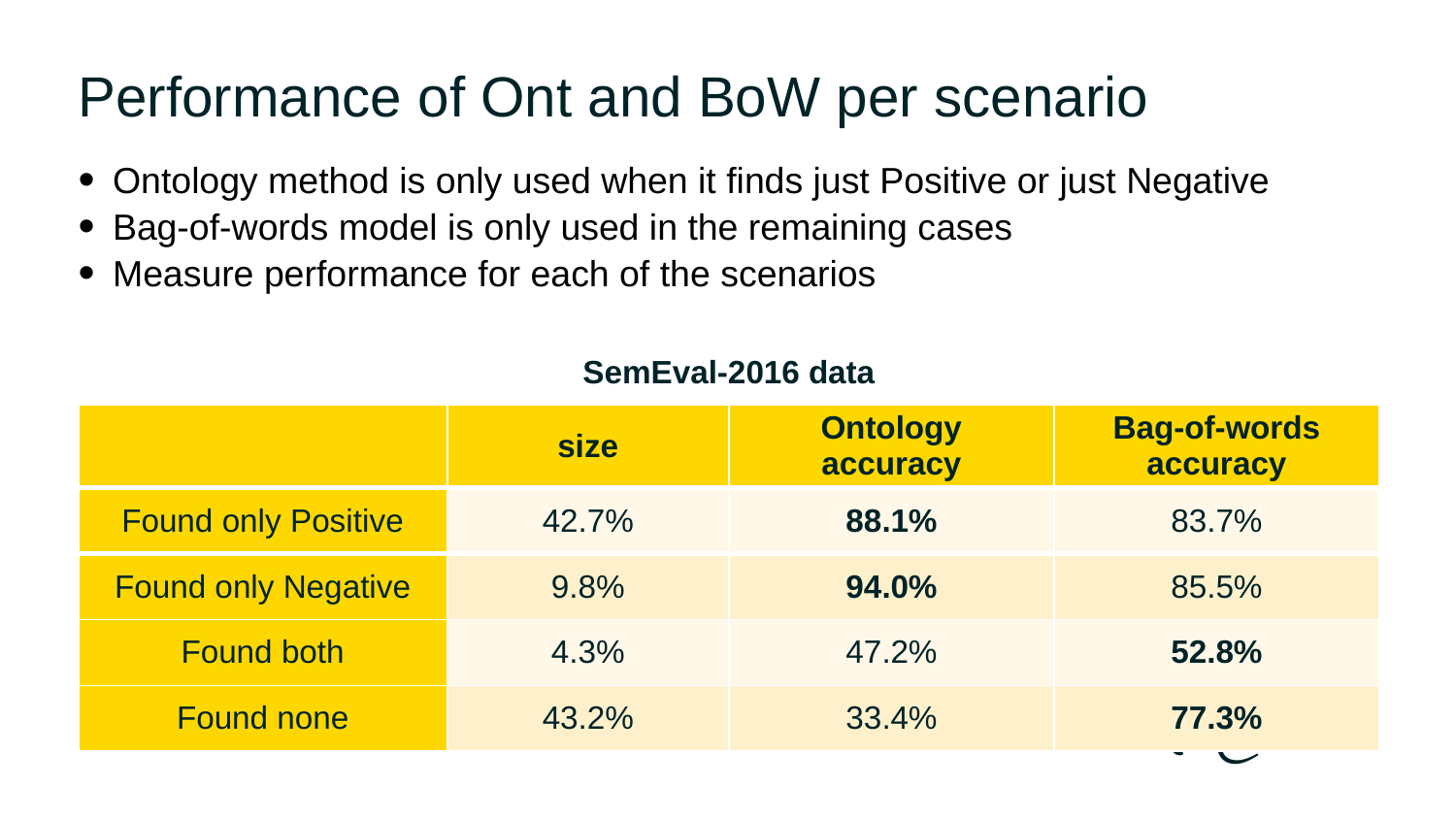

# Performance of Ont and BoW per scenario
Ontology method is only used when it finds just Positive or just Negative
Bag-of-words model is only used in the remaining cases
Measure performance for each of the scenarios
| SemEval-2016 data |  |  |  |
| --- | --- | --- | --- |
|  | size | Ontology accuracy | Bag-of-words accuracy |
| Found only Positive | 42.7% | 88.1% | 83.7% |
| Found only Negative | 9.8% | 94.0% | 85.5% |
| Found both | 4.3% | 47.2% | 52.8% |
| Found none | 43.2% | 33.4% | 77.3% |